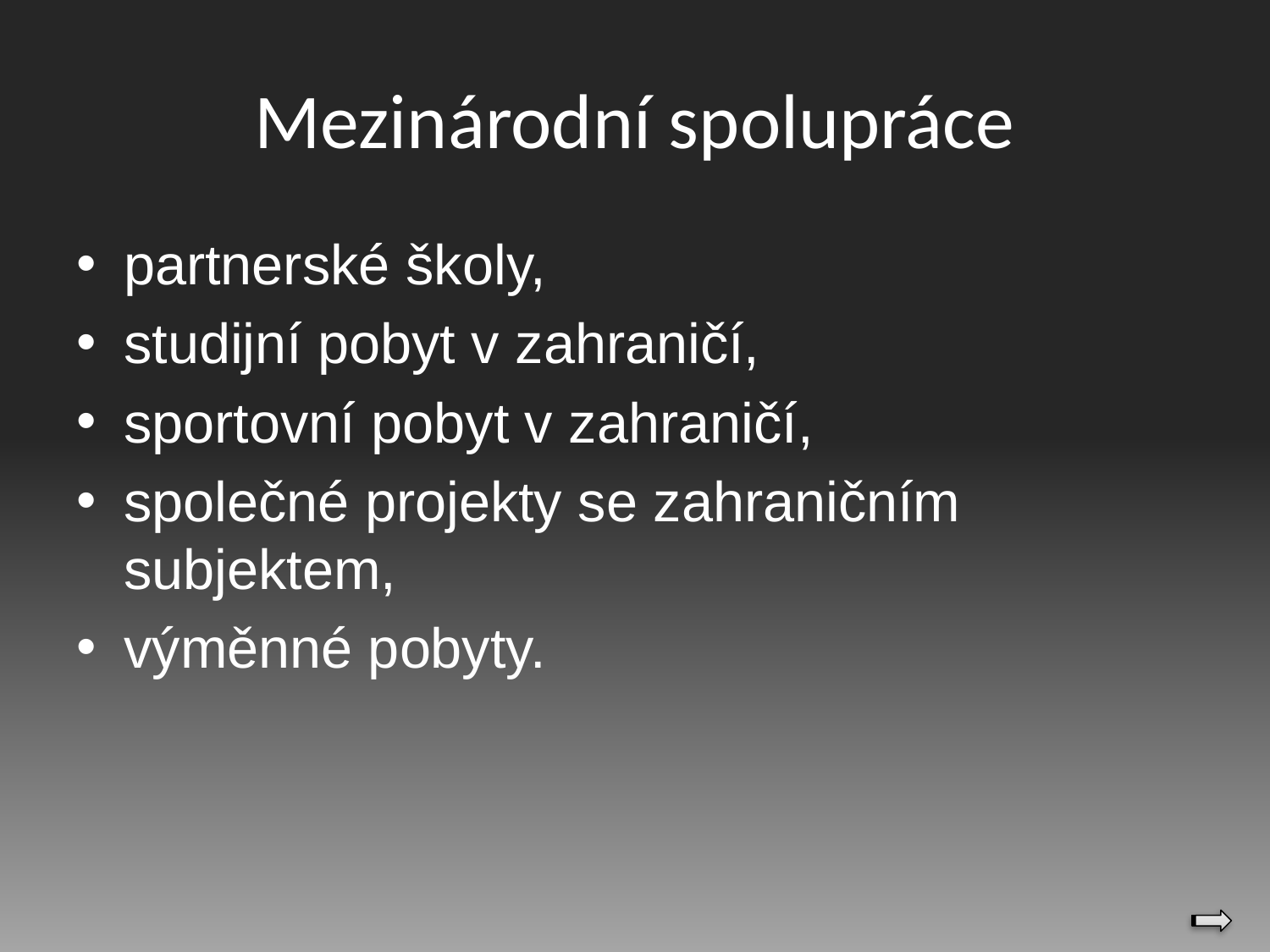

# Mezinárodní spolupráce
partnerské školy,
studijní pobyt v zahraničí,
sportovní pobyt v zahraničí,
společné projekty se zahraničním subjektem,
výměnné pobyty.